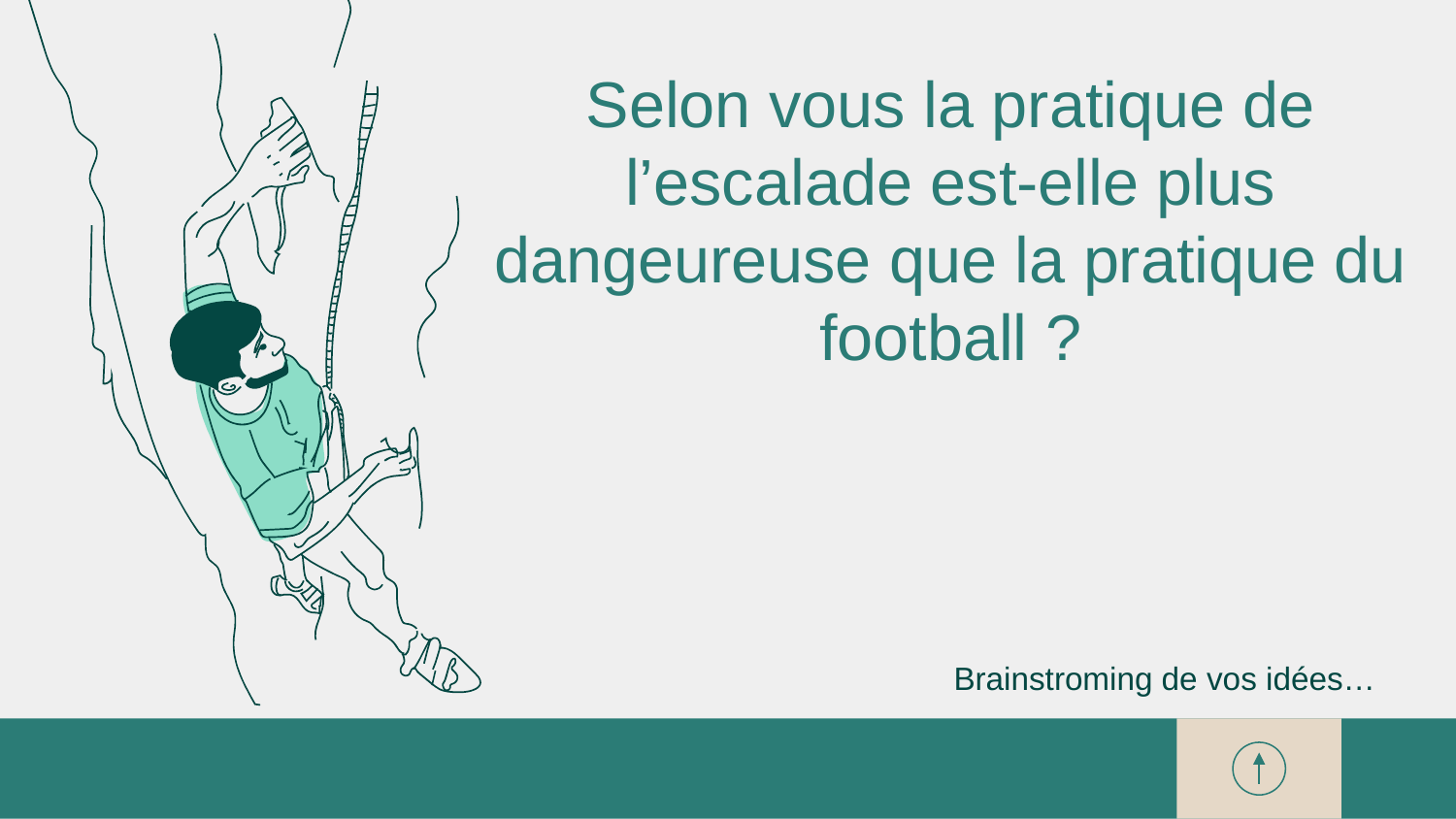

# Selon vous la pratique de l’escalade est-elle plus dangeureuse que la pratique du football ?
Brainstroming de vos idées…